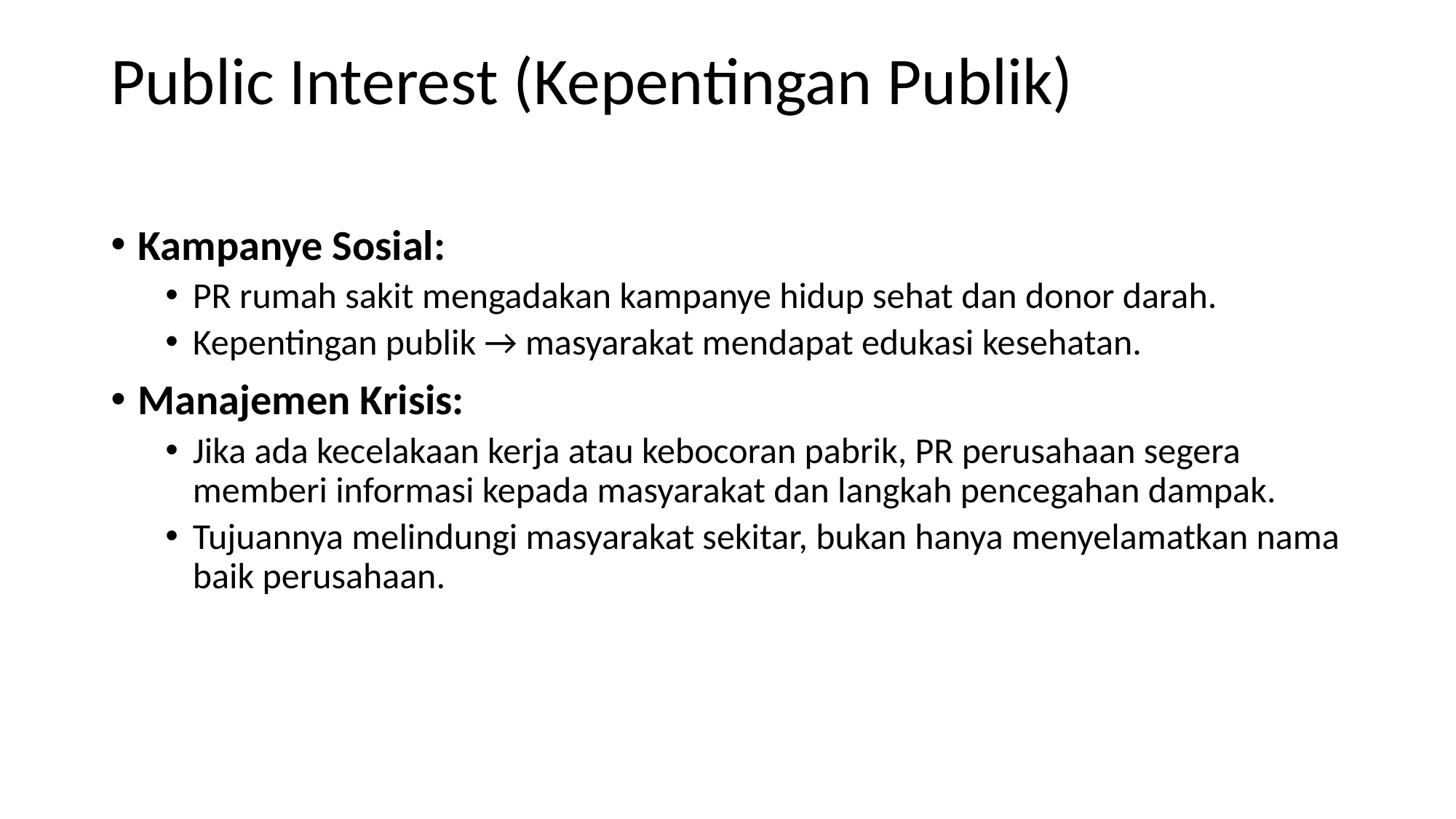

# Public Interest (Kepentingan Publik)
Kampanye Sosial:
PR rumah sakit mengadakan kampanye hidup sehat dan donor darah.
Kepentingan publik → masyarakat mendapat edukasi kesehatan.
Manajemen Krisis:
Jika ada kecelakaan kerja atau kebocoran pabrik, PR perusahaan segera memberi informasi kepada masyarakat dan langkah pencegahan dampak.
Tujuannya melindungi masyarakat sekitar, bukan hanya menyelamatkan nama baik perusahaan.